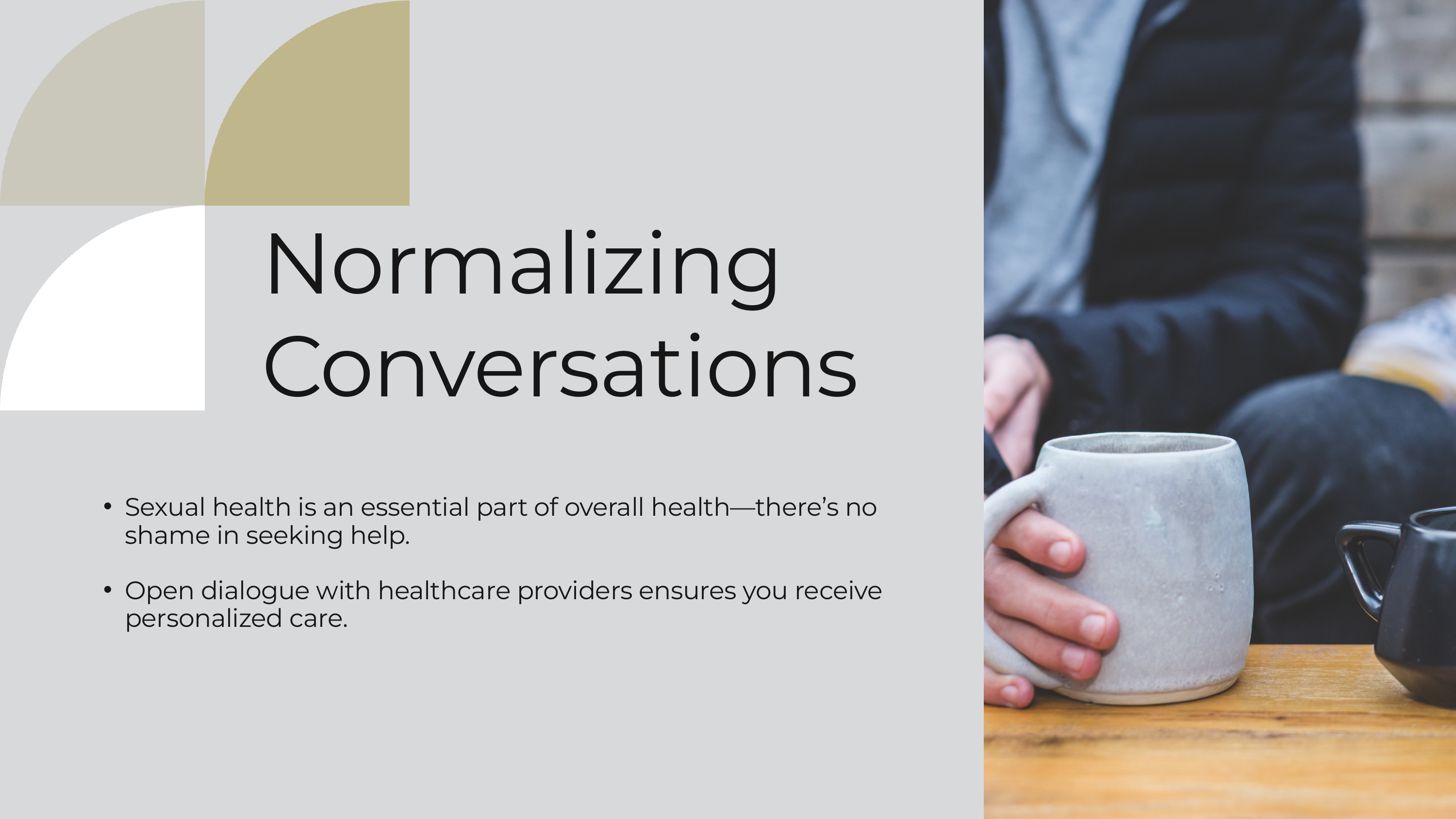

Normalizing Conversations
Sexual health is an essential part of overall health—there’s no shame in seeking help.

Open dialogue with healthcare providers ensures you receive personalized care.